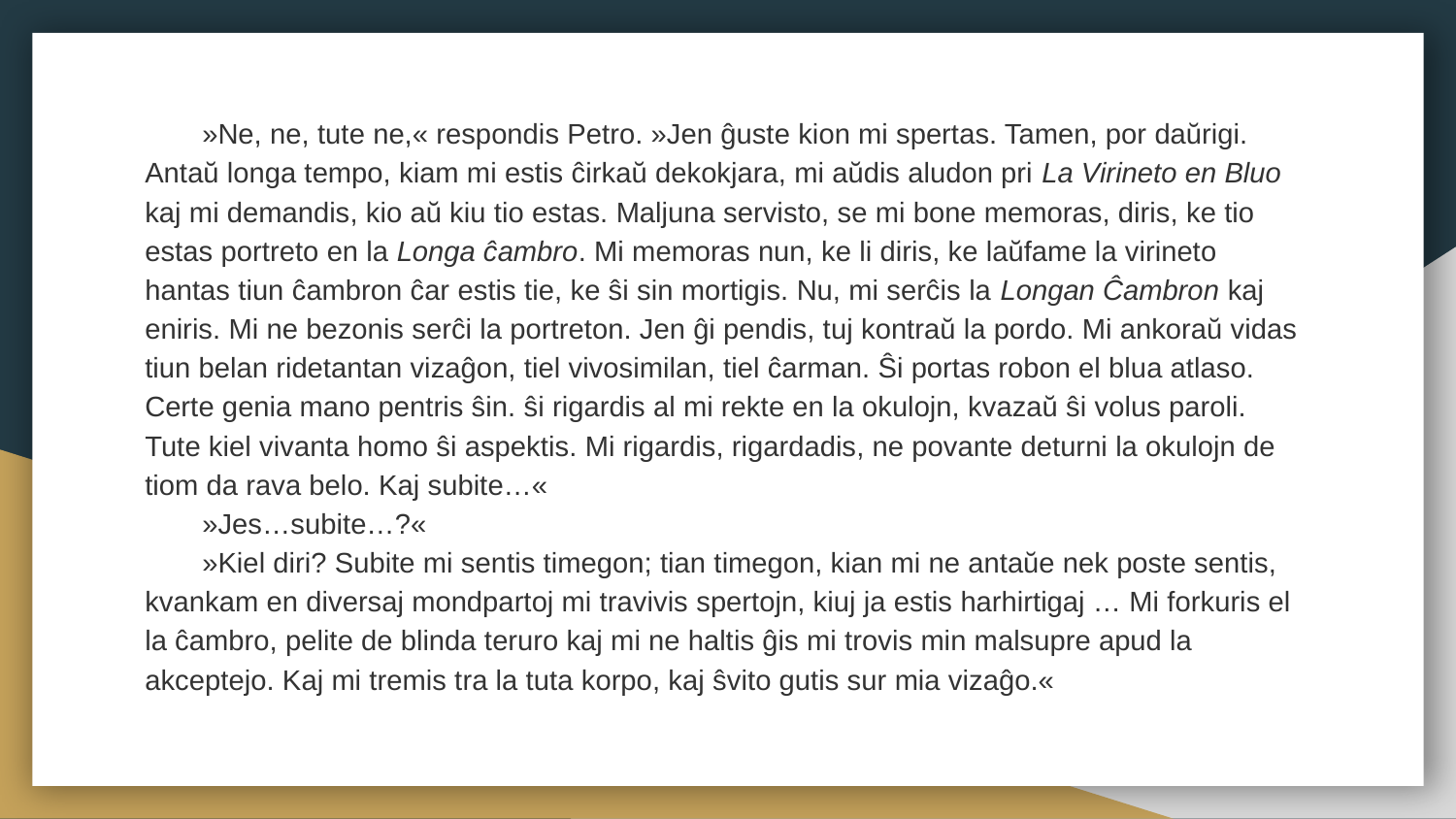

»Ne, ne, tute ne,« respondis Petro. »Jen ĝuste kion mi spertas. Tamen, por daŭrigi. Antaŭ longa tempo, kiam mi estis ĉirkaŭ dekokjara, mi aŭdis aludon pri La Virineto en Bluo kaj mi demandis, kio aŭ kiu tio estas. Maljuna servisto, se mi bone memoras, diris, ke tio estas portreto en la Longa ĉambro. Mi memoras nun, ke li diris, ke laŭfame la virineto hantas tiun ĉambron ĉar estis tie, ke ŝi sin mortigis. Nu, mi serĉis la Longan Ĉambron kaj eniris. Mi ne bezonis serĉi la portreton. Jen ĝi pendis, tuj kontraŭ la pordo. Mi ankoraŭ vidas tiun belan ridetantan vizaĝon, tiel vivosimilan, tiel ĉarman. Ŝi portas robon el blua atlaso. Certe genia mano pentris ŝin. ŝi rigardis al mi rekte en la okulojn, kvazaŭ ŝi volus paroli. Tute kiel vivanta homo ŝi aspektis. Mi rigardis, rigardadis, ne povante deturni la okulojn de tiom da rava belo. Kaj subite…«
»Jes…subite…?«
»Kiel diri? Subite mi sentis timegon; tian timegon, kian mi ne antaŭe nek poste sentis, kvankam en diversaj mondpartoj mi travivis spertojn, kiuj ja estis harhirtigaj … Mi forkuris el la ĉambro, pelite de blinda teruro kaj mi ne haltis ĝis mi trovis min malsupre apud la akceptejo. Kaj mi tremis tra la tuta korpo, kaj ŝvito gutis sur mia vizaĝo.«